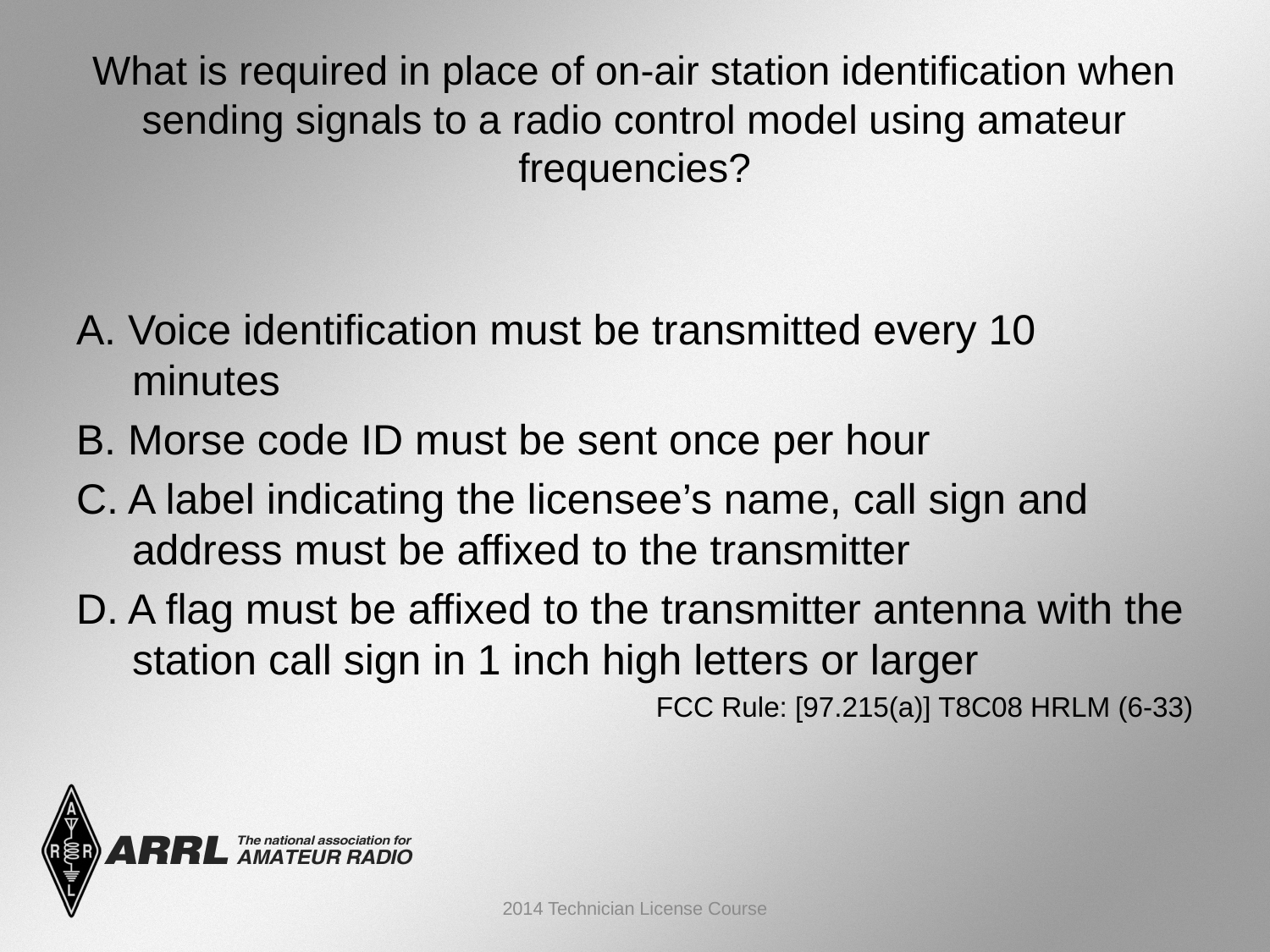

# What is required in place of on-air station identification when sending signals to a radio control model using amateur frequencies?
A. Voice identification must be transmitted every 10 minutes
B. Morse code ID must be sent once per hour
C. A label indicating the licensee’s name, call sign and address must be affixed to the transmitter
D. A flag must be affixed to the transmitter antenna with the station call sign in 1 inch high letters or larger
FCC Rule: [97.215(a)] T8C08 HRLM (6-33)
2014 Technician License Course